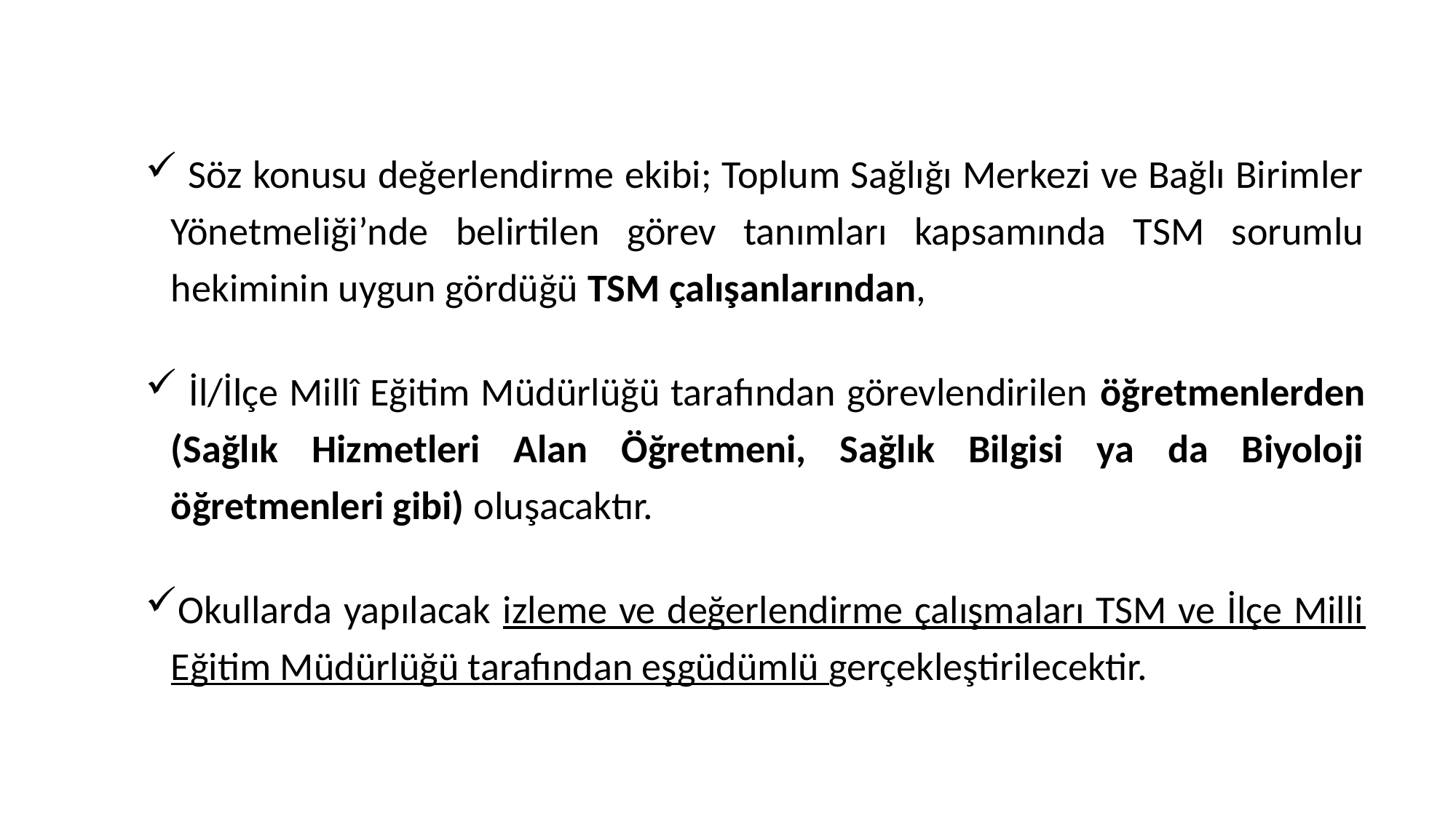

Okul Değerlendirme Ekipleri
 Söz konusu değerlendirme ekibi; Toplum Sağlığı Merkezi ve Bağlı Birimler Yönetmeliği’nde belirtilen görev tanımları kapsamında TSM sorumlu hekiminin uygun gördüğü TSM çalışanlarından,

 İl/İlçe Millî Eğitim Müdürlüğü tarafından görevlendirilen öğretmenlerden (Sağlık Hizmetleri Alan Öğretmeni, Sağlık Bilgisi ya da Biyoloji öğretmenleri gibi) oluşacaktır.

Okullarda yapılacak izleme ve değerlendirme çalışmaları TSM ve İlçe Milli Eğitim Müdürlüğü tarafından eşgüdümlü gerçekleştirilecektir.